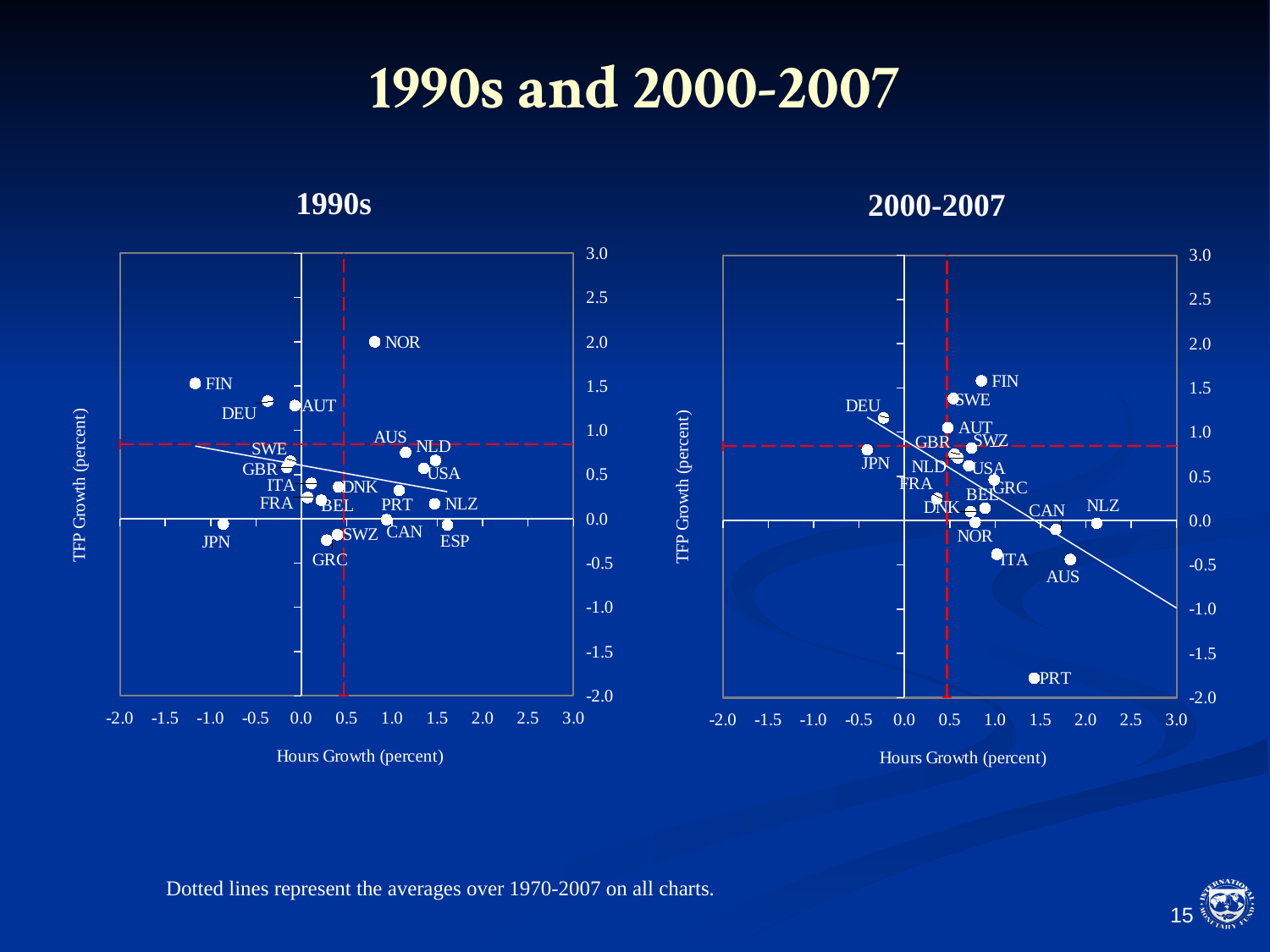

1990s and 2000-2007

### Chart: 1990s

| Category |  |  |  |
|---|---|---|---|

### Chart: 2000-2007

| Category |  |  |  |
|---|---|---|---|
15
Dotted lines represent the averages over 1970-2007 on all charts.